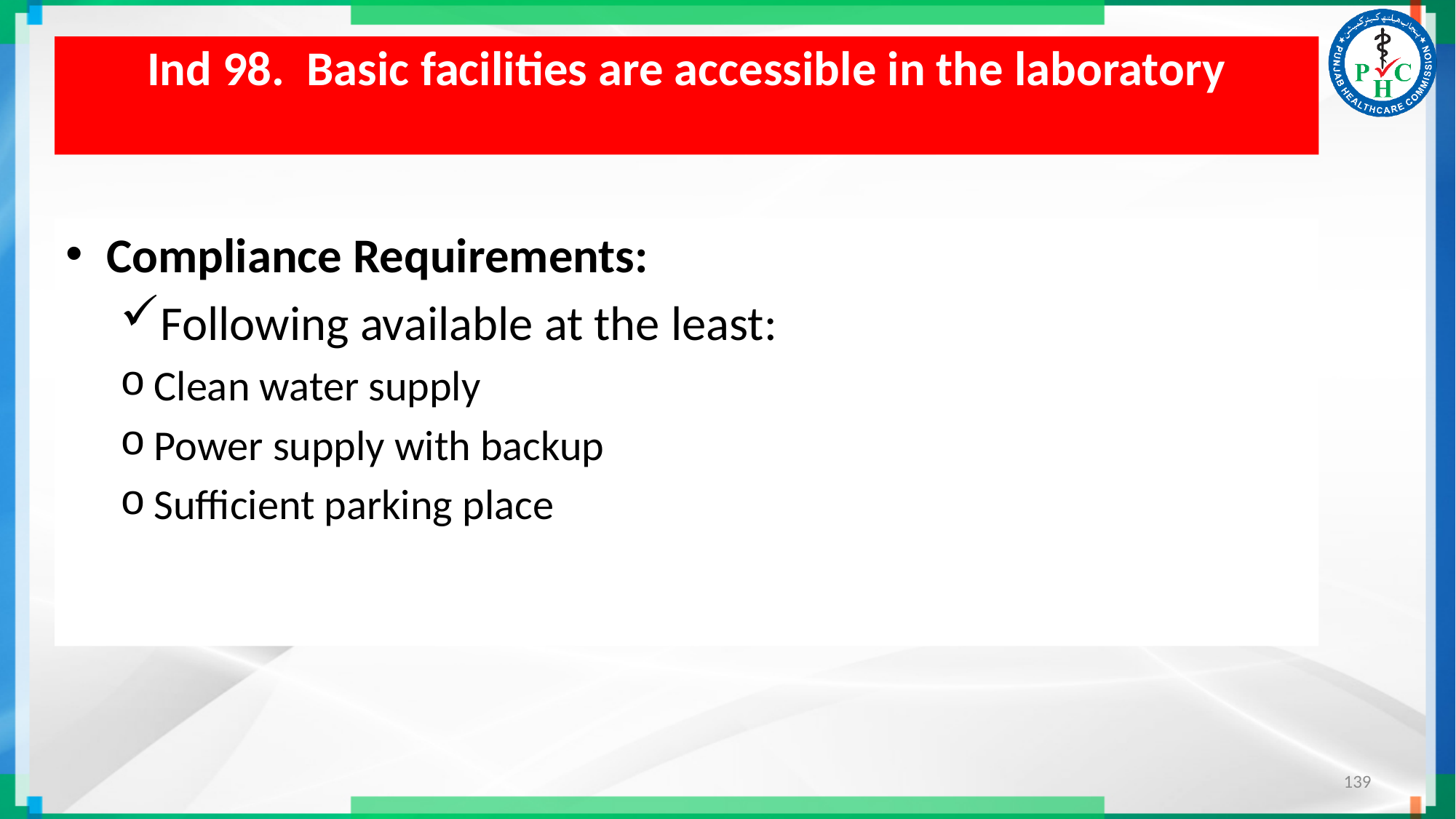

# Ind 98.  Basic facilities are accessible in the laboratory
Compliance Requirements:
Following available at the least:
Clean water supply
Power supply with backup
Sufficient parking place
139